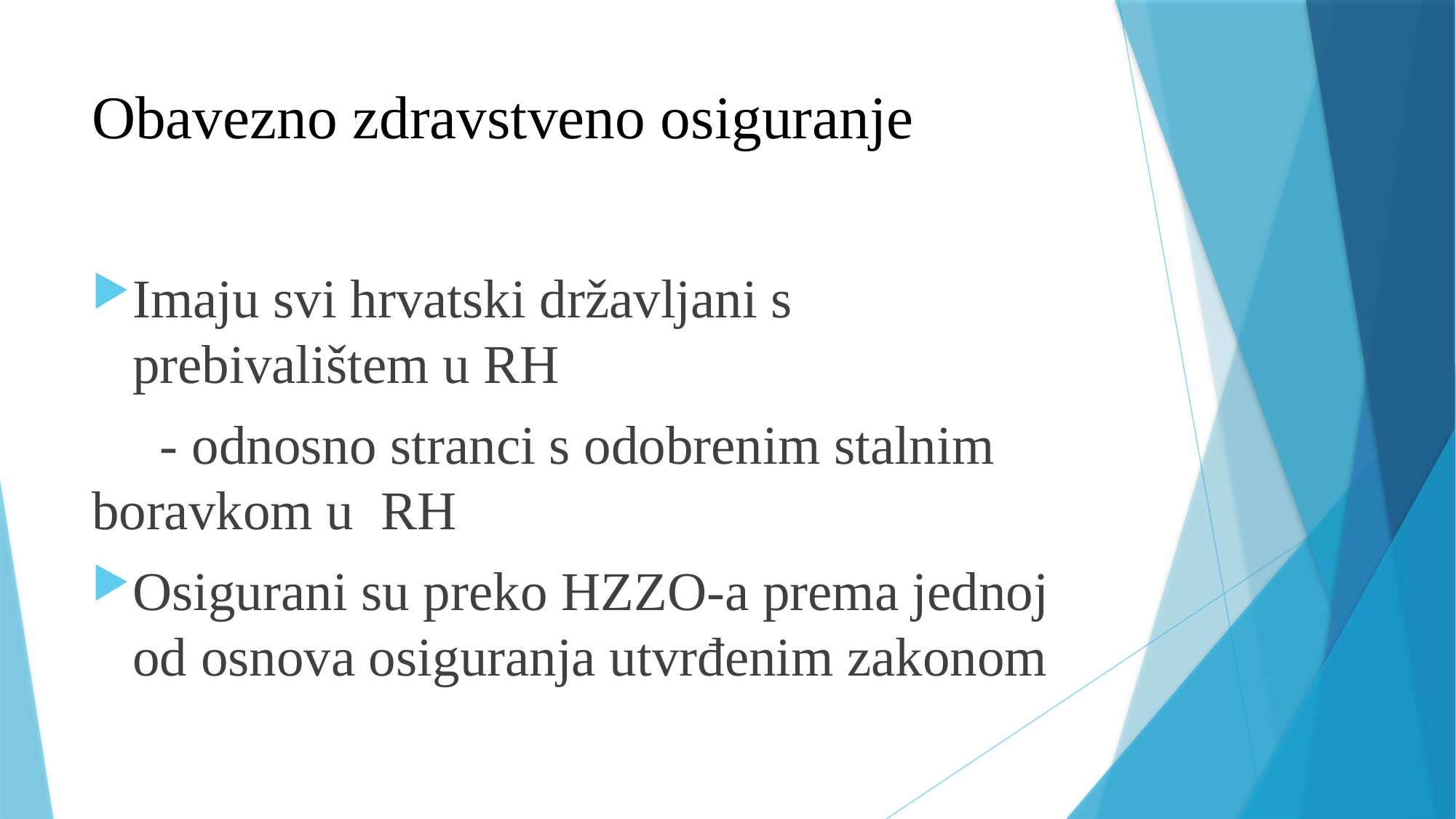

# Obavezno zdravstveno osiguranje
Imaju svi hrvatski državljani s prebivalištem u RH
     - odnosno stranci s odobrenim stalnim boravkom u  RH
Osigurani su preko HZZO-a prema jednoj od osnova osiguranja utvrđenim zakonom